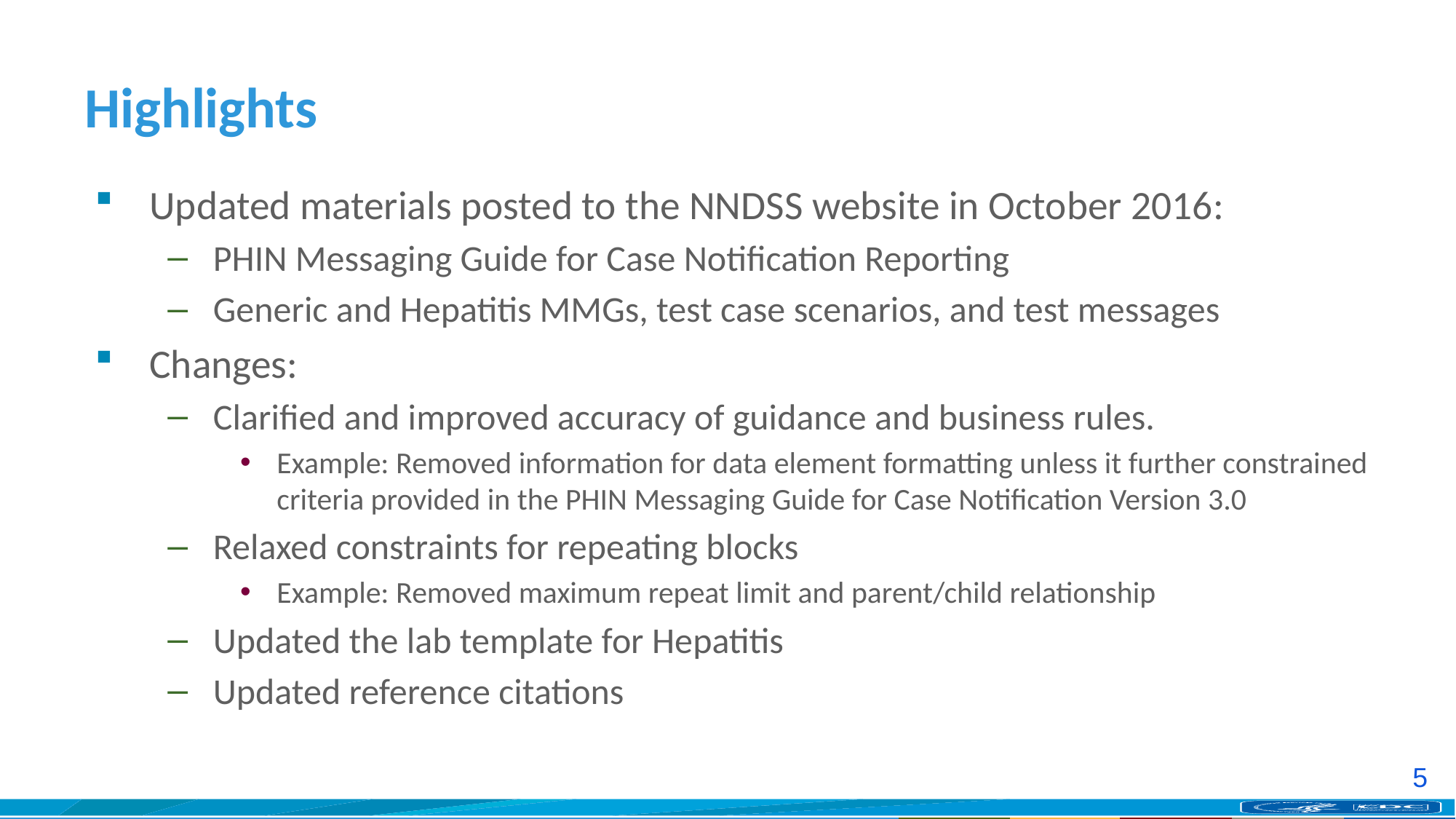

# Highlights
Updated materials posted to the NNDSS website in October 2016:
PHIN Messaging Guide for Case Notification Reporting
Generic and Hepatitis MMGs, test case scenarios, and test messages
Changes:
Clarified and improved accuracy of guidance and business rules.
Example: Removed information for data element formatting unless it further constrained criteria provided in the PHIN Messaging Guide for Case Notification Version 3.0
Relaxed constraints for repeating blocks
Example: Removed maximum repeat limit and parent/child relationship
Updated the lab template for Hepatitis
Updated reference citations